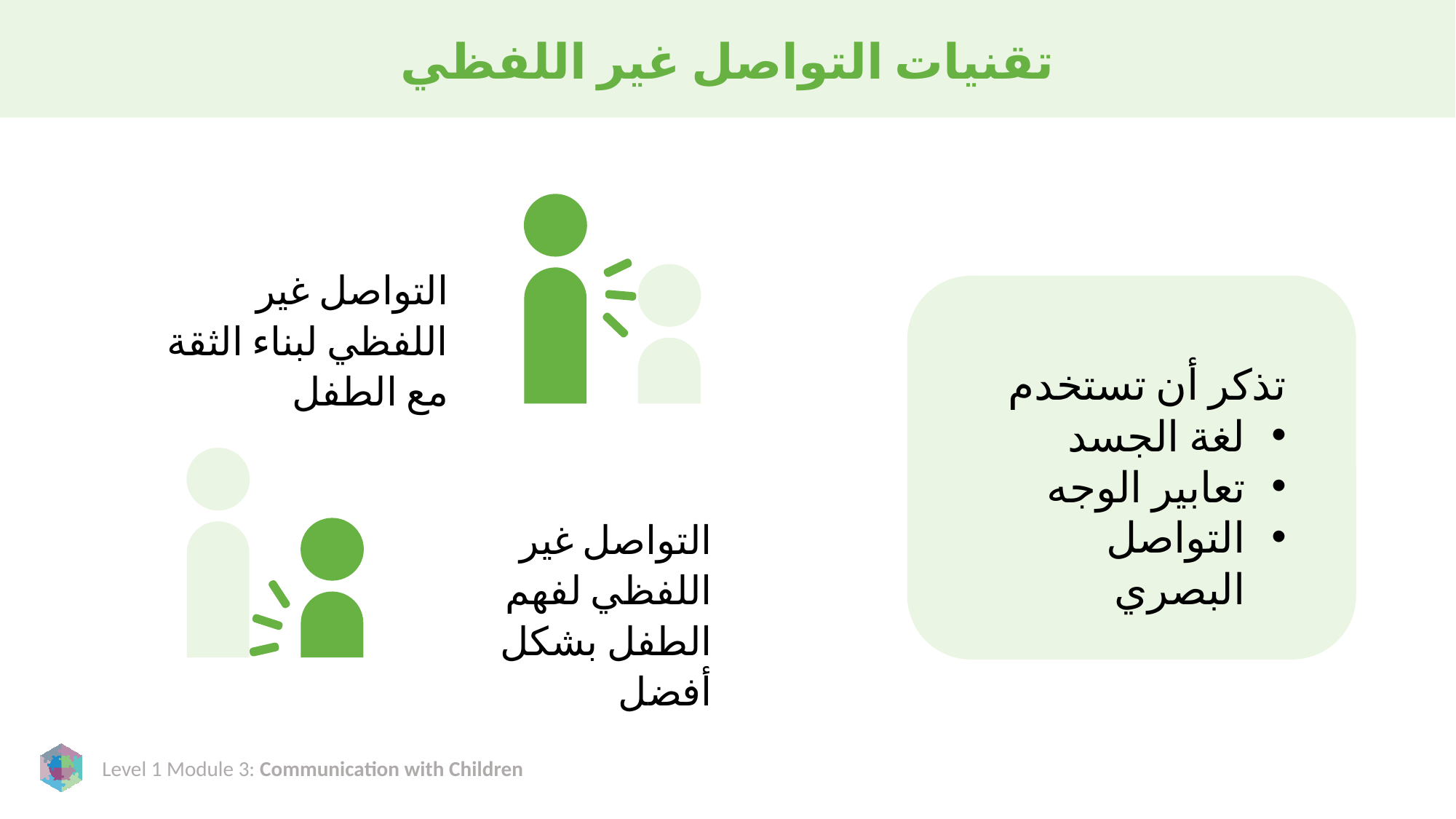

# تقنيات التواصل غير اللفظي

التواصل غير اللفظي لبناء الثقة مع الطفل

تذكر أن تستخدم
لغة الجسد
تعابير الوجه
التواصل البصري

التواصل غير اللفظي لفهم الطفل بشكل أفضل